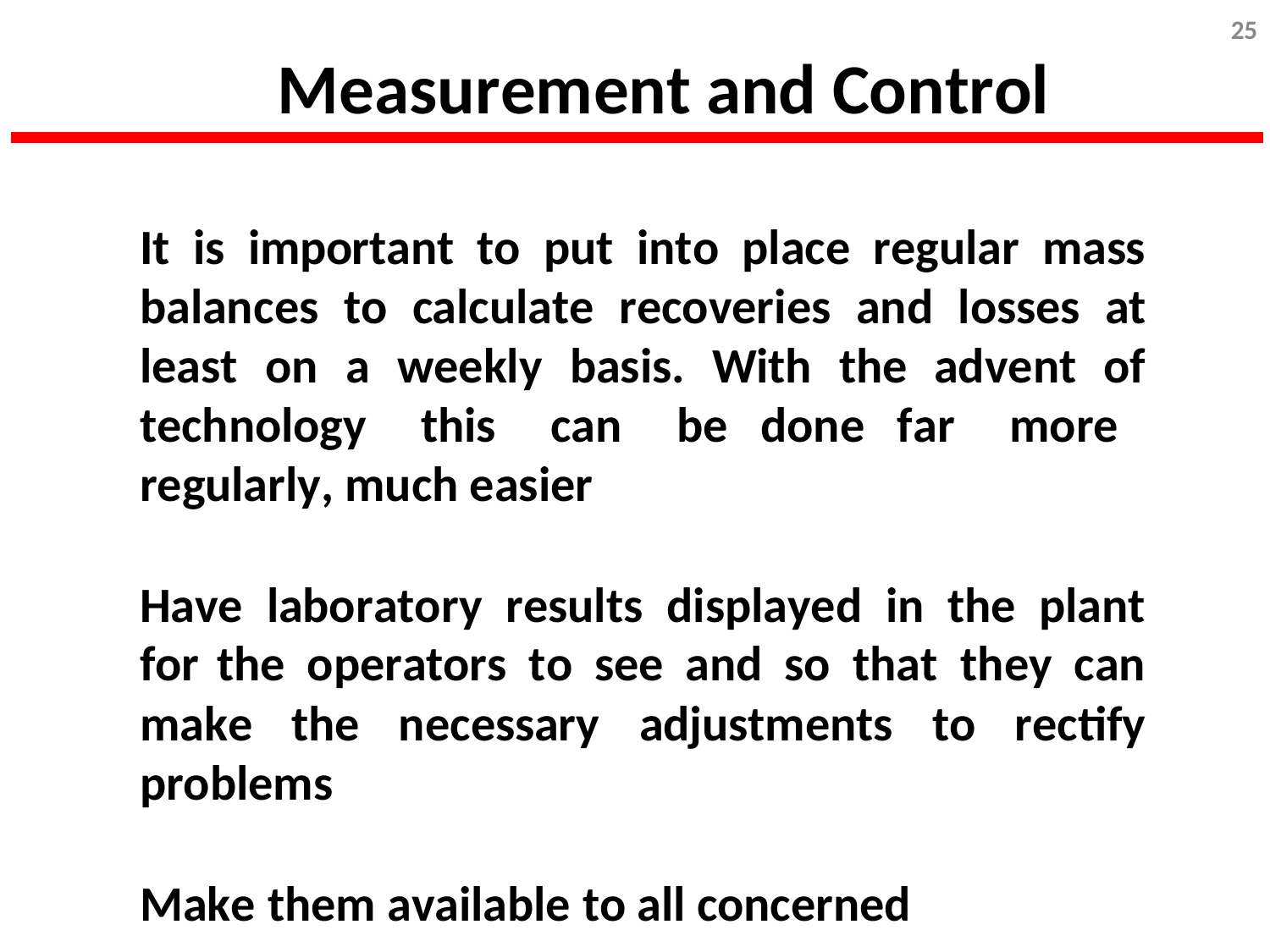

25
# Measurement and Control

It  is  important  to  put  into  place  regular  mass balances  to  calculate  recoveries  and  losses  at least  on  a  weekly  basis.  With  the  advent  of technology  this  can  be done far  more  regularly, much easier

Have laboratory results displayed in the plant for the operators to see and so that they can make the necessary adjustments to rectify problems

Make them available to all concerned